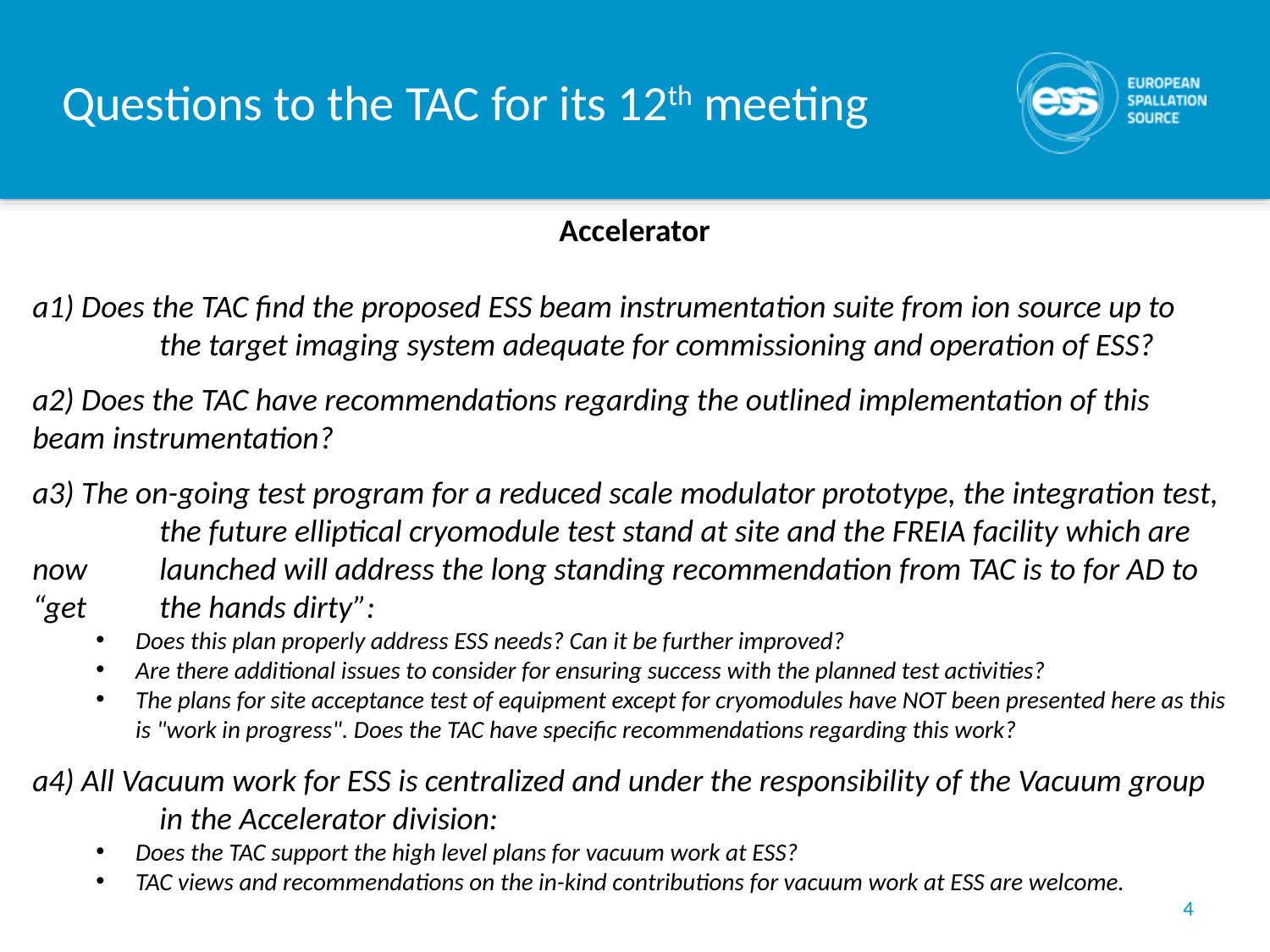

# Questions to the TAC for its 12th meeting
Accelerator

a1) Does the TAC find the proposed ESS beam instrumentation suite from ion source up to 	the target imaging system adequate for commissioning and operation of ESS?

a2) Does the TAC have recommendations regarding the outlined implementation of this 	beam instrumentation?

a3) The on-going test program for a reduced scale modulator prototype, the integration test, 	the future elliptical cryomodule test stand at site and the FREIA facility which are now 	launched will address the long standing recommendation from TAC is to for AD to “get 	the hands dirty”:
Does this plan properly address ESS needs? Can it be further improved?
Are there additional issues to consider for ensuring success with the planned test activities?
The plans for site acceptance test of equipment except for cryomodules have NOT been presented here as this is "work in progress". Does the TAC have specific recommendations regarding this work?

a4) All Vacuum work for ESS is centralized and under the responsibility of the Vacuum group 	in the Accelerator division:
Does the TAC support the high level plans for vacuum work at ESS?
TAC views and recommendations on the in-kind contributions for vacuum work at ESS are welcome.
4